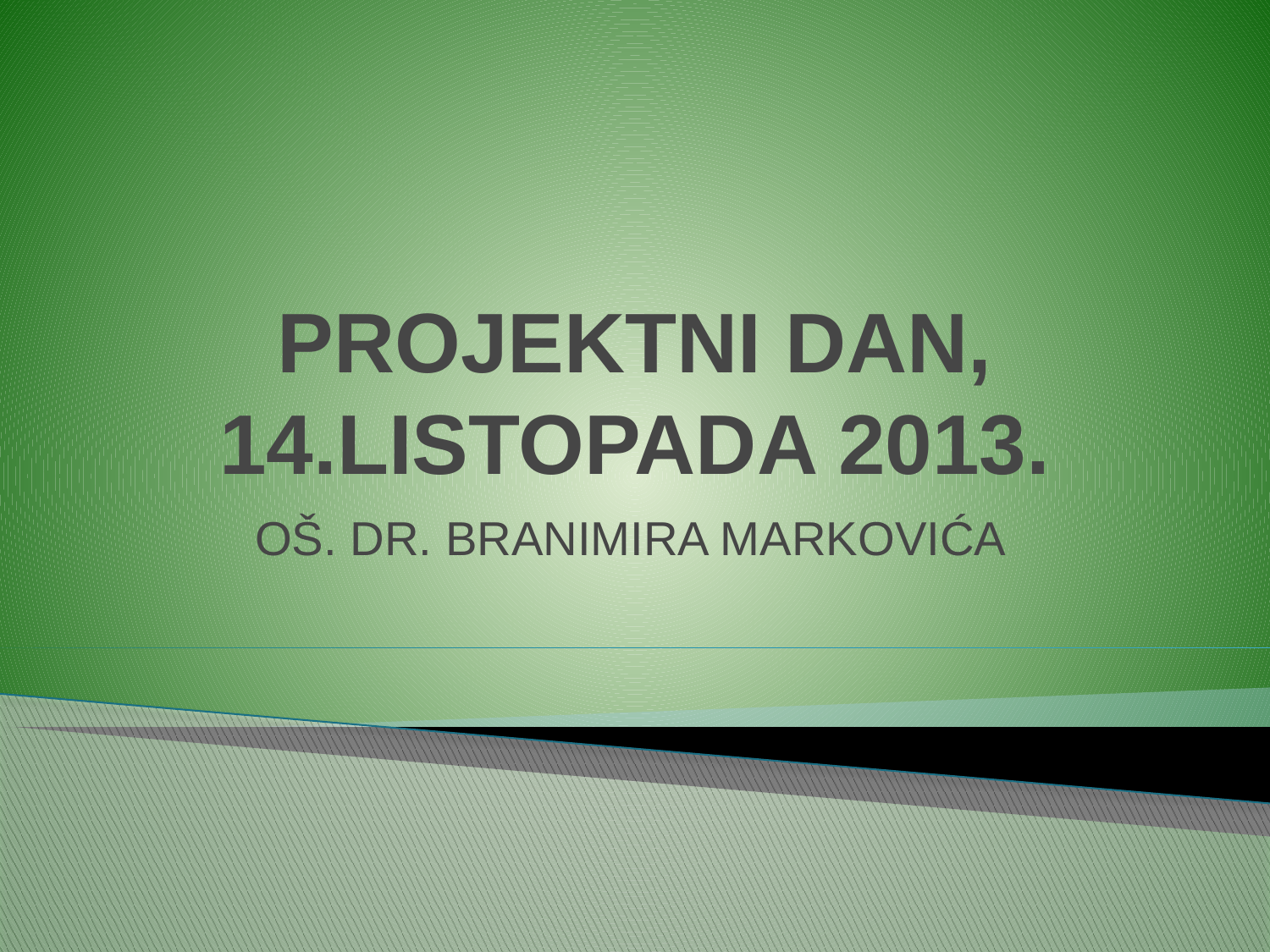

# PROJEKTNI DAN, 14.LISTOPADA 2013.
OŠ. DR. BRANIMIRA MARKOVIĆA